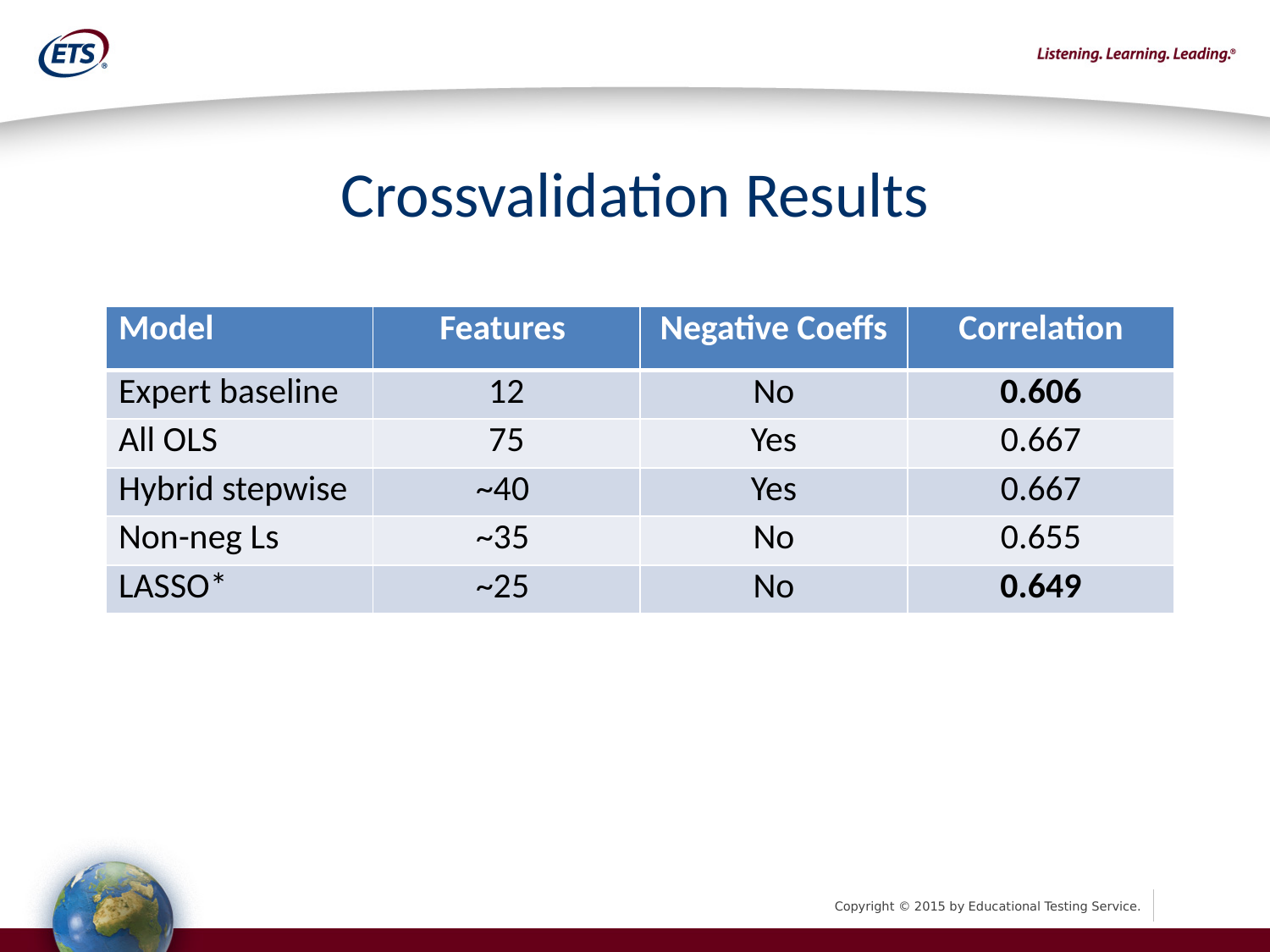

# Crossvalidation Results
| Model | Features | Negative Coeffs | Correlation |
| --- | --- | --- | --- |
| Expert baseline | 12 | No | 0.606 |
| All OLS | 75 | Yes | 0.667 |
| Hybrid stepwise | ~40 | Yes | 0.667 |
| Non-neg Ls | ~35 | No | 0.655 |
| LASSO\* | ~25 | No | 0.649 |